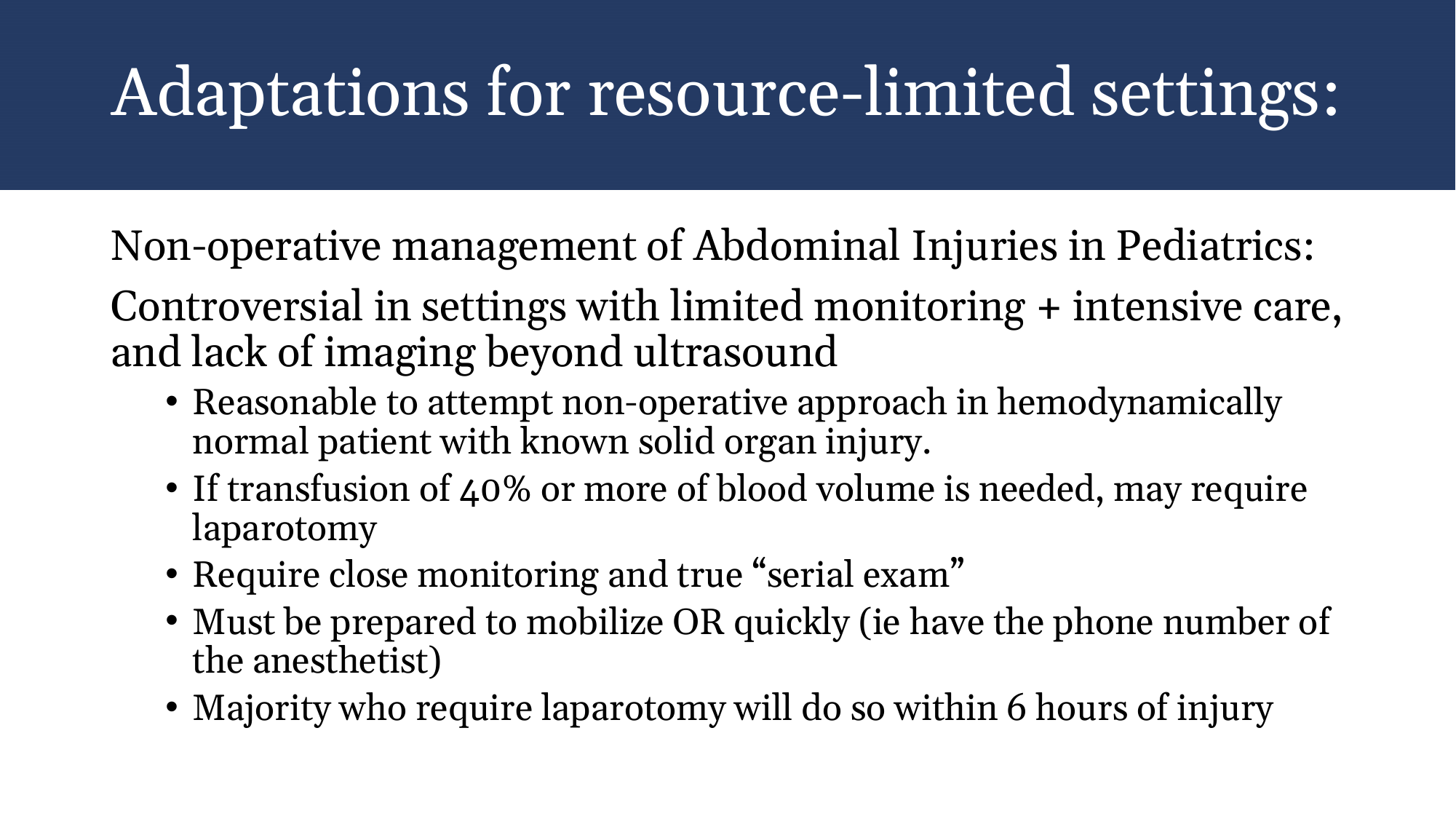

# Adaptations for resource-limited settings:
Non-operative management of Abdominal Injuries in Pediatrics:
Controversial in settings with limited monitoring + intensive care, and lack of imaging beyond ultrasound
Reasonable to attempt non-operative approach in hemodynamically normal patient with known solid organ injury.
If transfusion of 40% or more of blood volume is needed, may require laparotomy
Require close monitoring and true “serial exam”
Must be prepared to mobilize OR quickly (ie have the phone number of the anesthetist)
Majority who require laparotomy will do so within 6 hours of injury